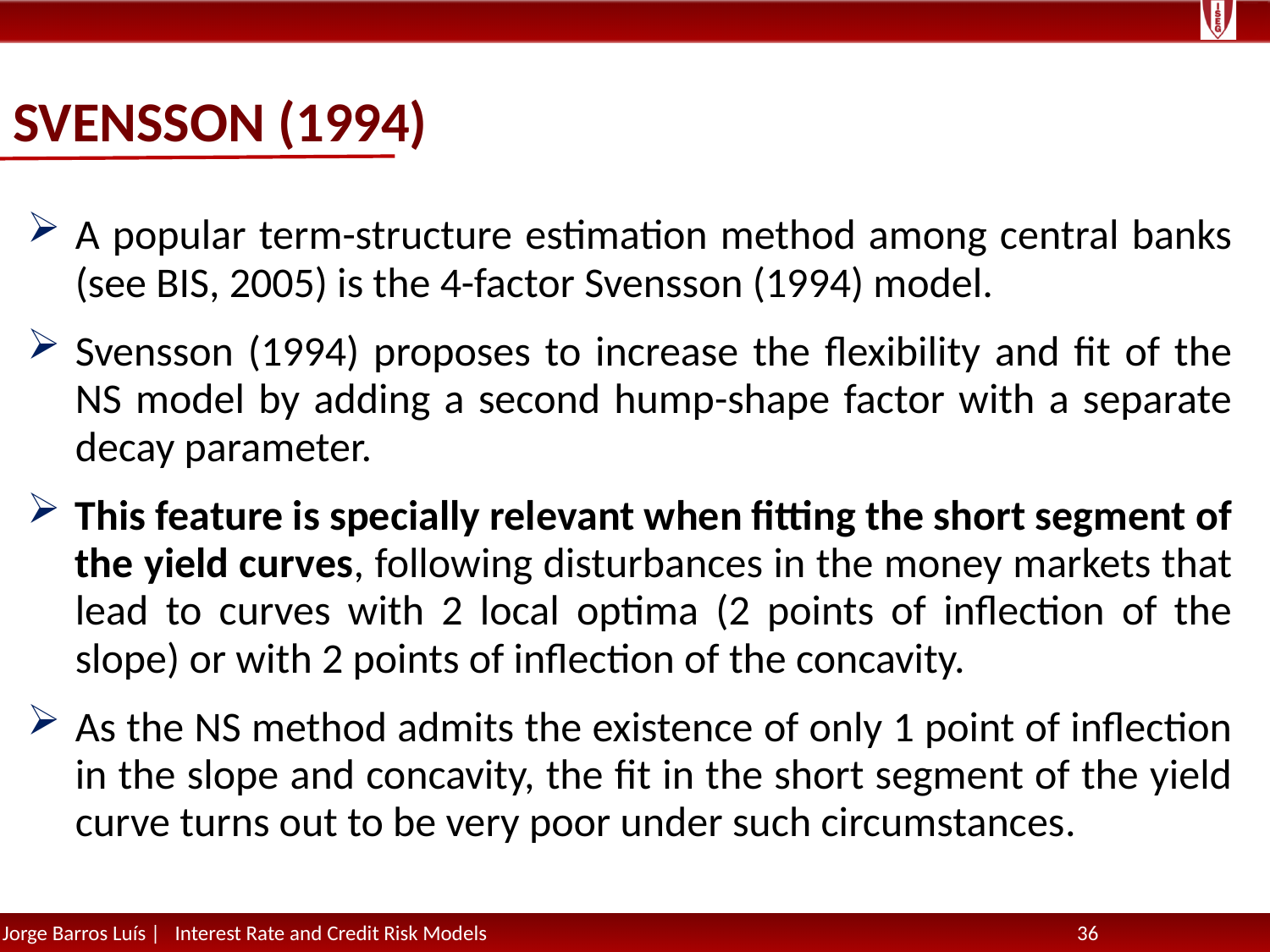

# Svensson (1994)
A popular term-structure estimation method among central banks (see BIS, 2005) is the 4-factor Svensson (1994) model.
Svensson (1994) proposes to increase the flexibility and fit of the NS model by adding a second hump-shape factor with a separate decay parameter.
This feature is specially relevant when fitting the short segment of the yield curves, following disturbances in the money markets that lead to curves with 2 local optima (2 points of inflection of the slope) or with 2 points of inflection of the concavity.
As the NS method admits the existence of only 1 point of inflection in the slope and concavity, the fit in the short segment of the yield curve turns out to be very poor under such circumstances.